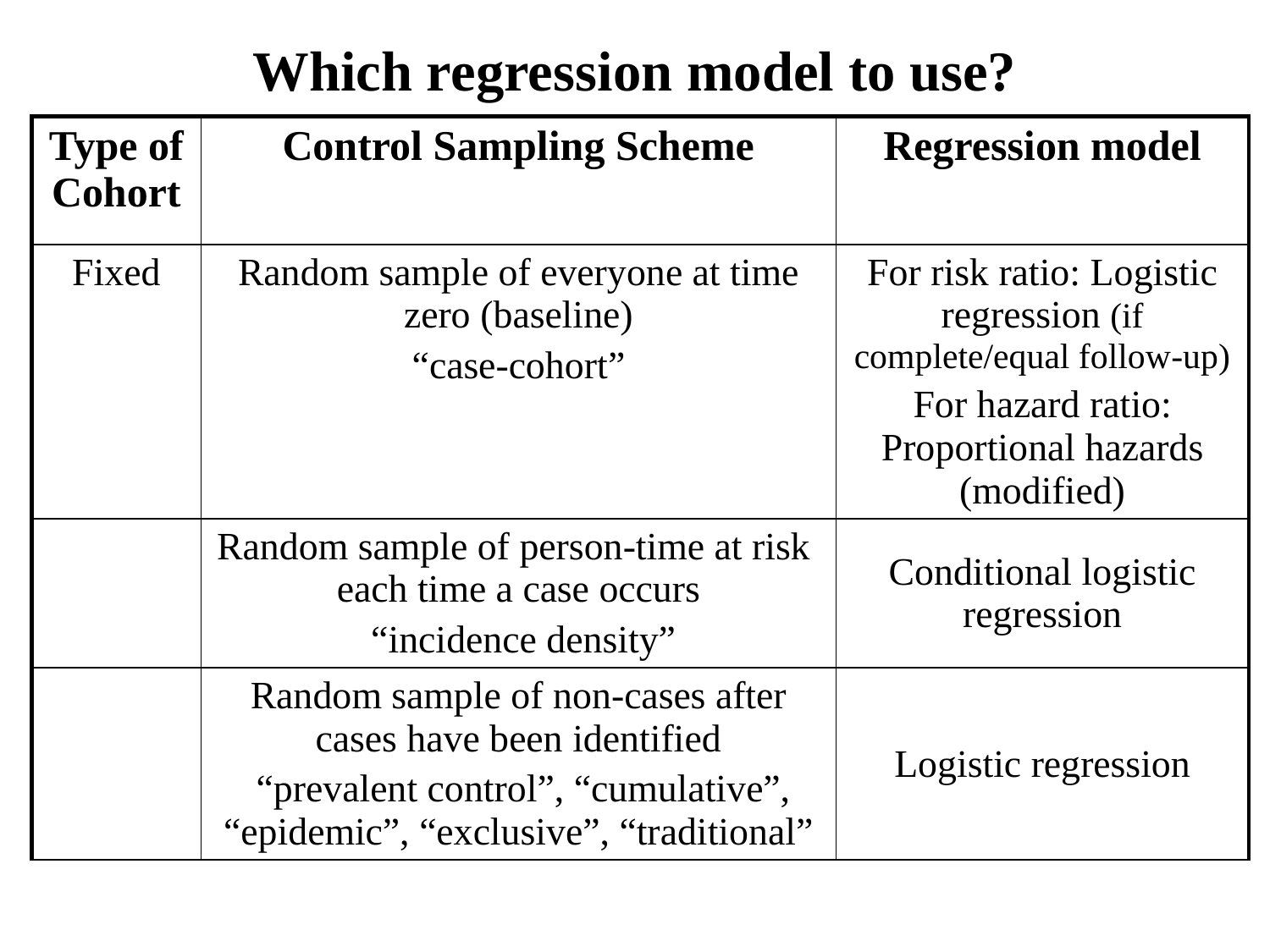

# Which regression model to use?
| Type of Cohort | Control Sampling Scheme | Regression model |
| --- | --- | --- |
| Fixed | Random sample of everyone at time zero (baseline) “case-cohort” | For risk ratio: Logistic regression (if complete/equal follow-up) For hazard ratio: Proportional hazards (modified) |
|  | Random sample of person-time at risk each time a case occurs “incidence density” | Conditional logistic regression |
|  | Random sample of non-cases after cases have been identified “prevalent control”, “cumulative”, “epidemic”, “exclusive”, “traditional” | Logistic regression |